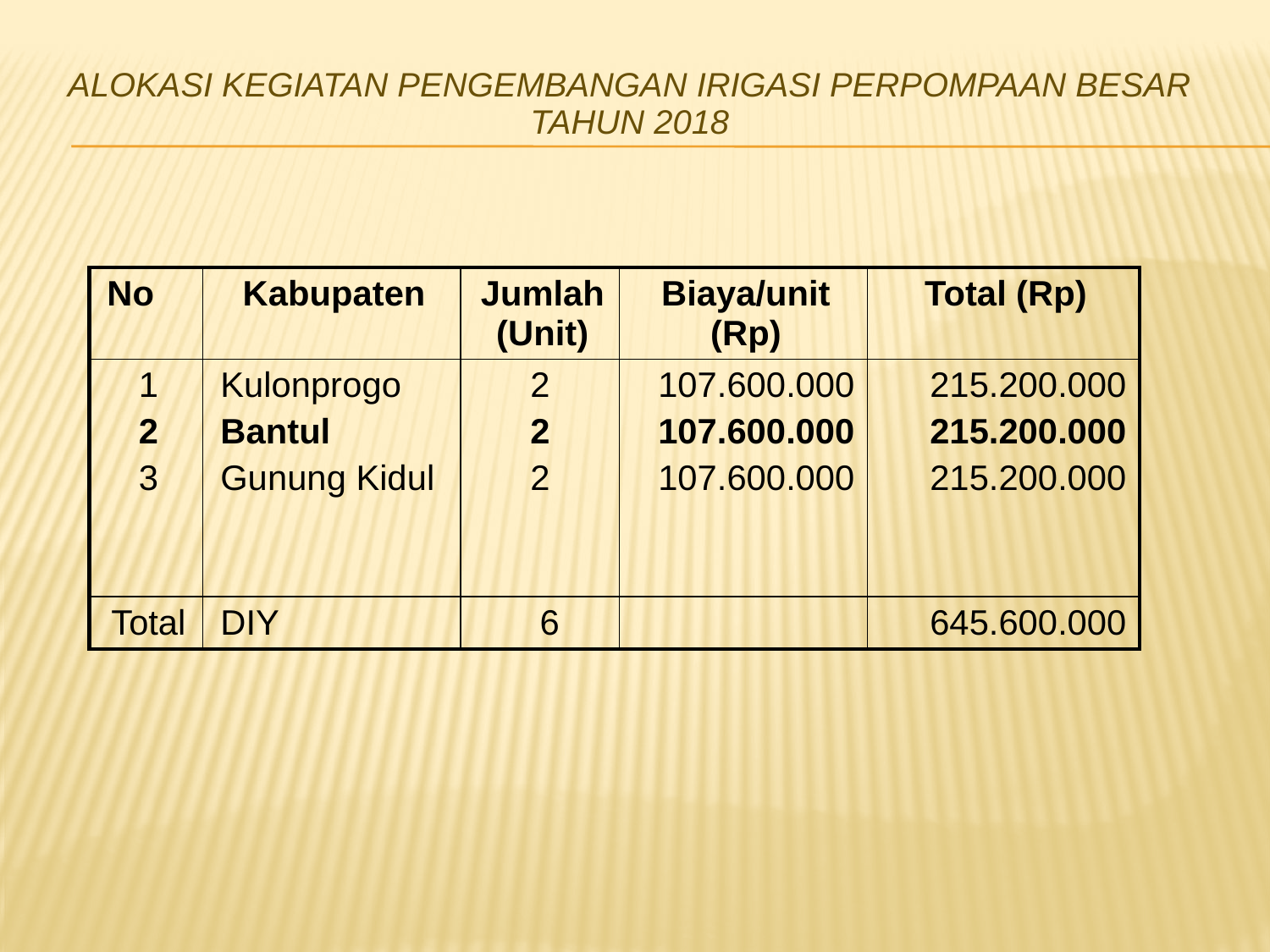

# Alokasi Kegiatan Pengembangan Irigasi Perpompaan BESAR Tahun 2018
| No | Kabupaten | Jumlah (Unit) | Biaya/unit (Rp) | Total (Rp) |
| --- | --- | --- | --- | --- |
| 1 2 3 | Kulonprogo Bantul Gunung Kidul | 2 2 2 | 107.600.000 107.600.000 107.600.000 | 215.200.000 215.200.000 215.200.000 |
| Total | DIY | 6 |  | 645.600.000 |